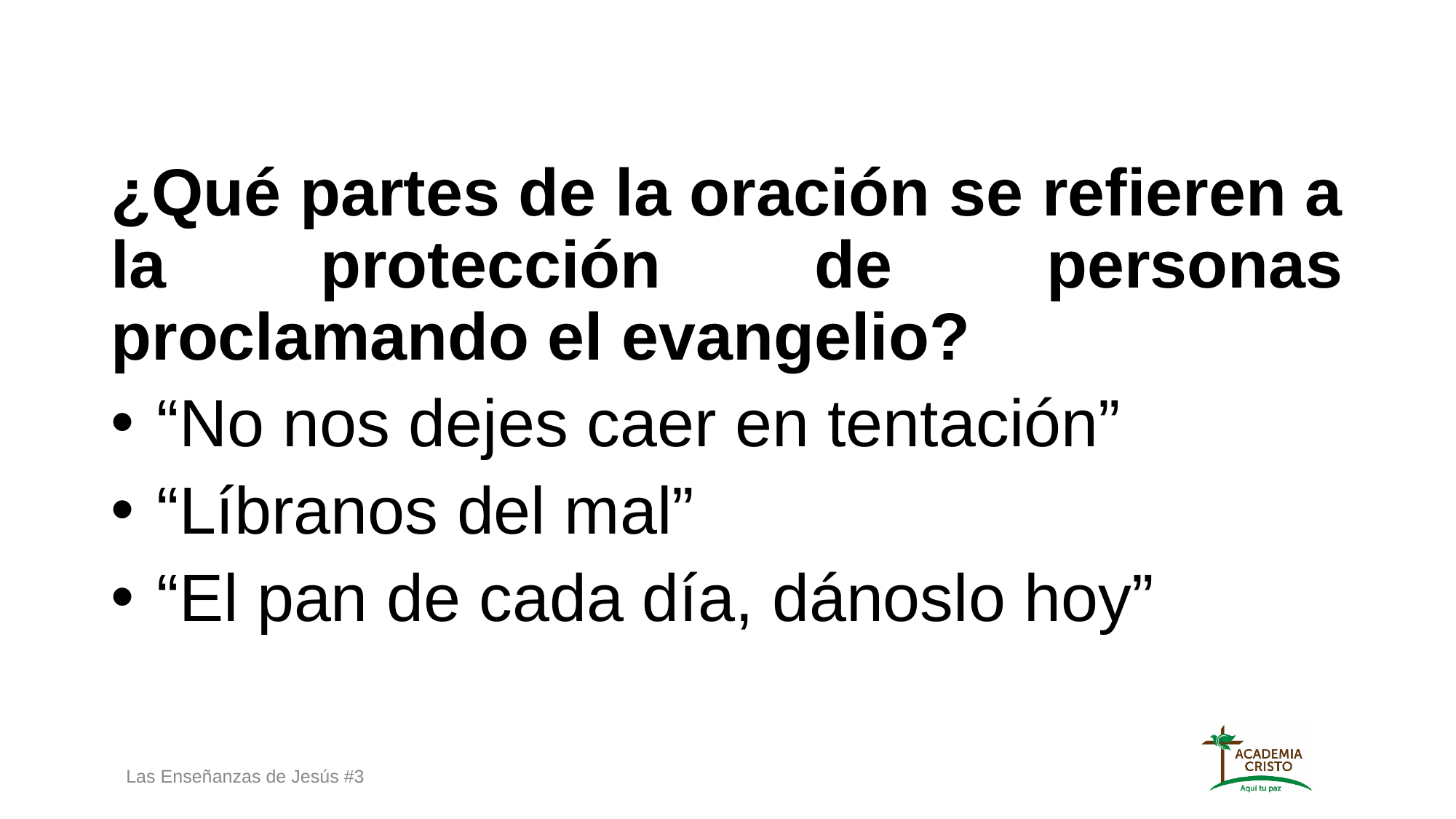

¿Qué partes de la oración se refieren a la protección de personas proclamando el evangelio?
 “No nos dejes caer en tentación”
 “Líbranos del mal”
 “El pan de cada día, dánoslo hoy”

Las Enseñanzas de Jesús #3